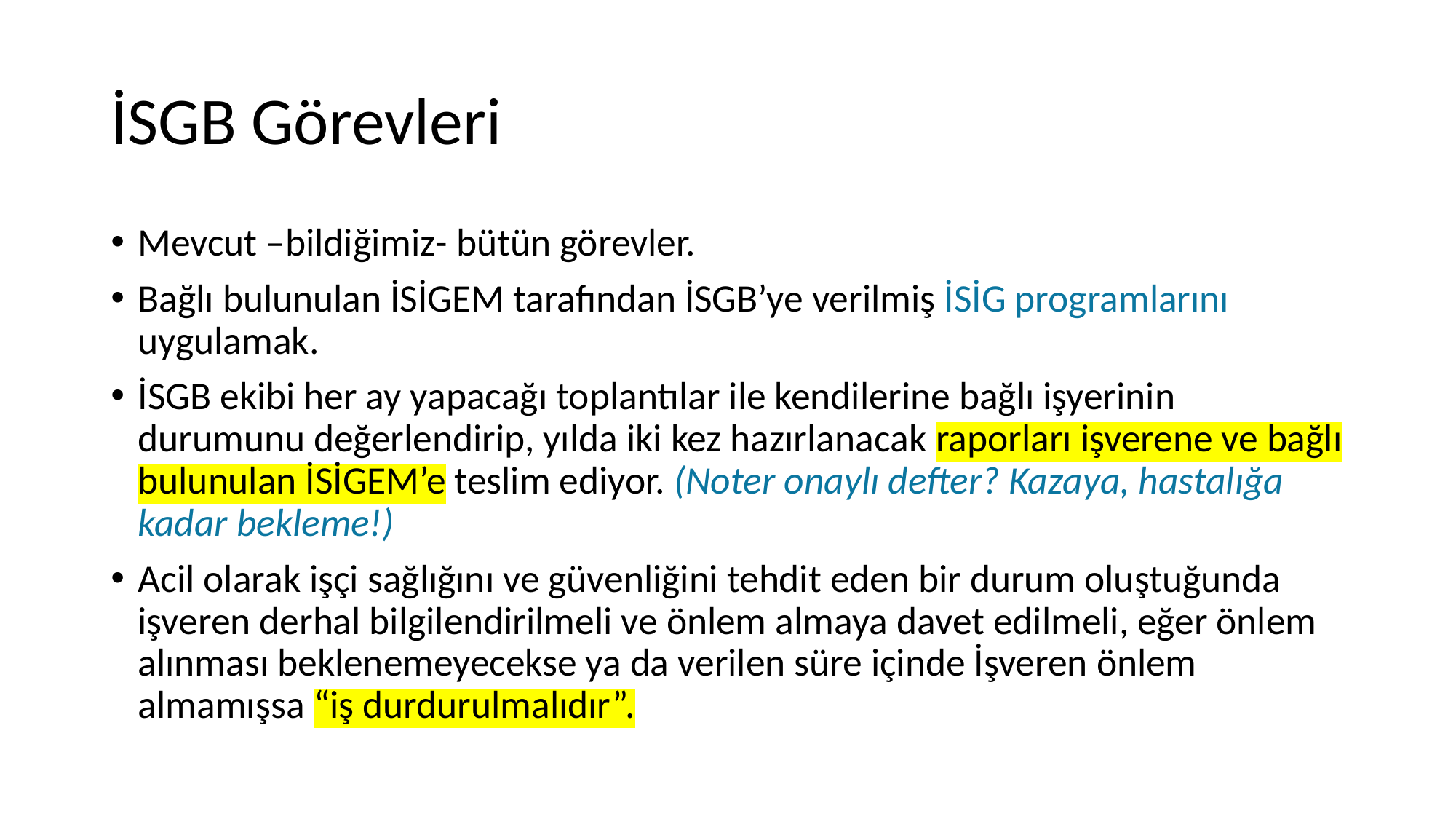

# İSGB Görevleri
Mevcut –bildiğimiz- bütün görevler.
Bağlı bulunulan İSİGEM tarafından İSGB’ye verilmiş İSİG programlarını uygulamak.
İSGB ekibi her ay yapacağı toplantılar ile kendilerine bağlı işyerinin durumunu değerlendirip, yılda iki kez hazırlanacak raporları işverene ve bağlı bulunulan İSİGEM’e teslim ediyor. (Noter onaylı defter? Kazaya, hastalığa kadar bekleme!)
Acil olarak işçi sağlığını ve güvenliğini tehdit eden bir durum oluştuğunda işveren derhal bilgilendirilmeli ve önlem almaya davet edilmeli, eğer önlem alınması beklenemeyecekse ya da verilen süre içinde İşveren önlem almamışsa “iş durdurulmalıdır”.